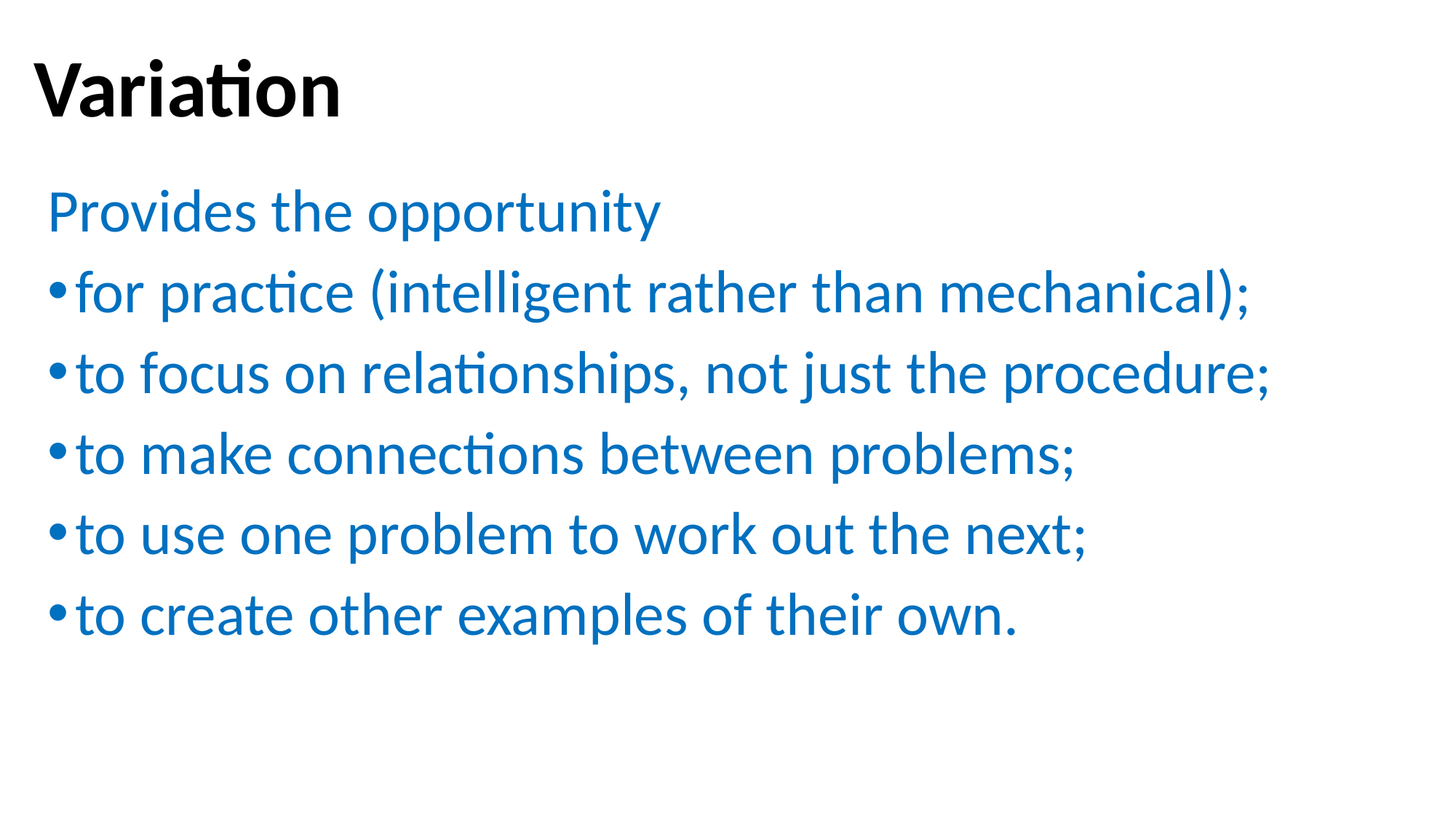

Variation
Provides the opportunity
for practice (intelligent rather than mechanical);
to focus on relationships, not just the procedure;
to make connections between problems;
to use one problem to work out the next;
to create other examples of their own.